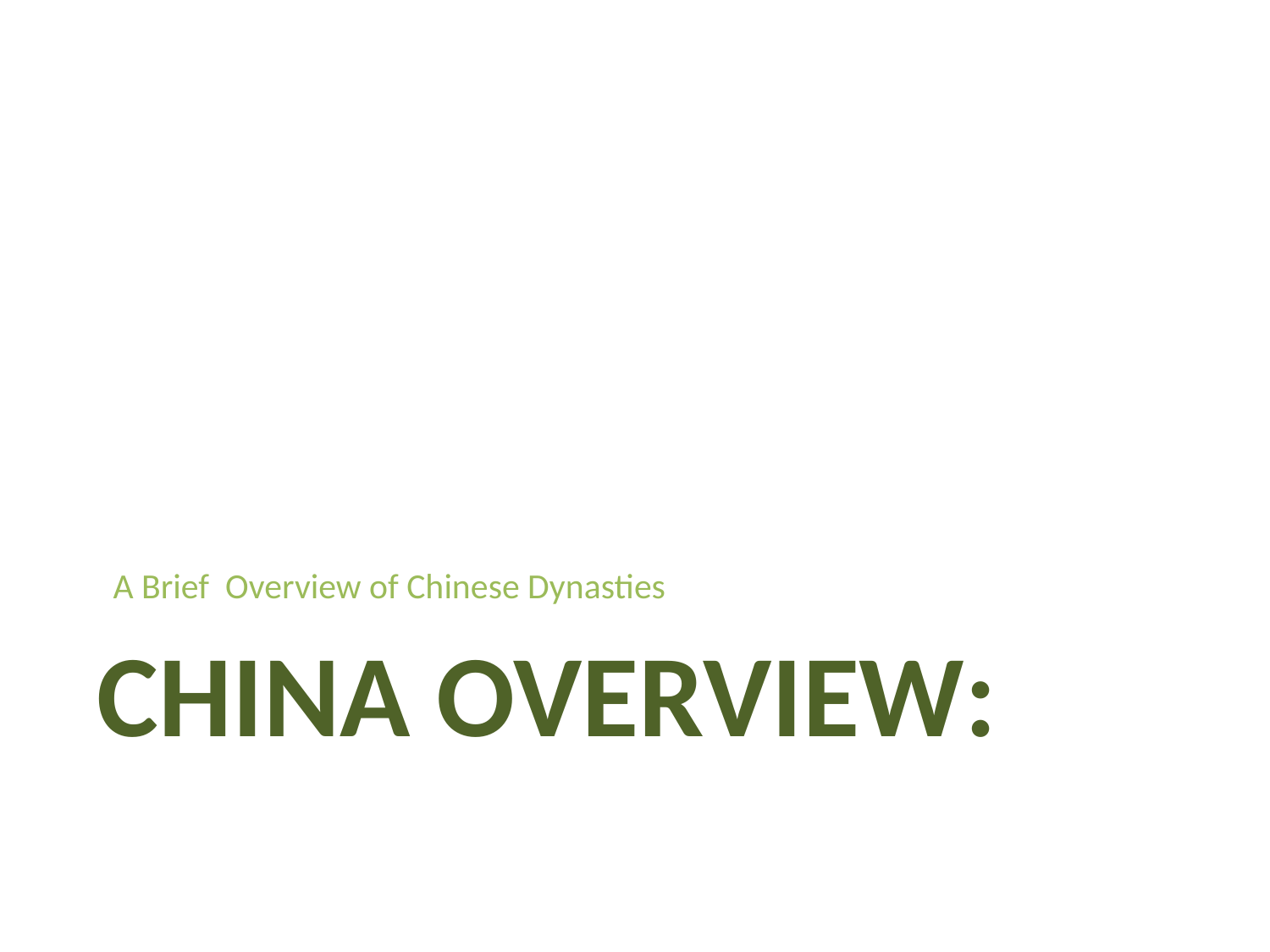

A Brief  Overview of Chinese Dynasties
# China Overview: